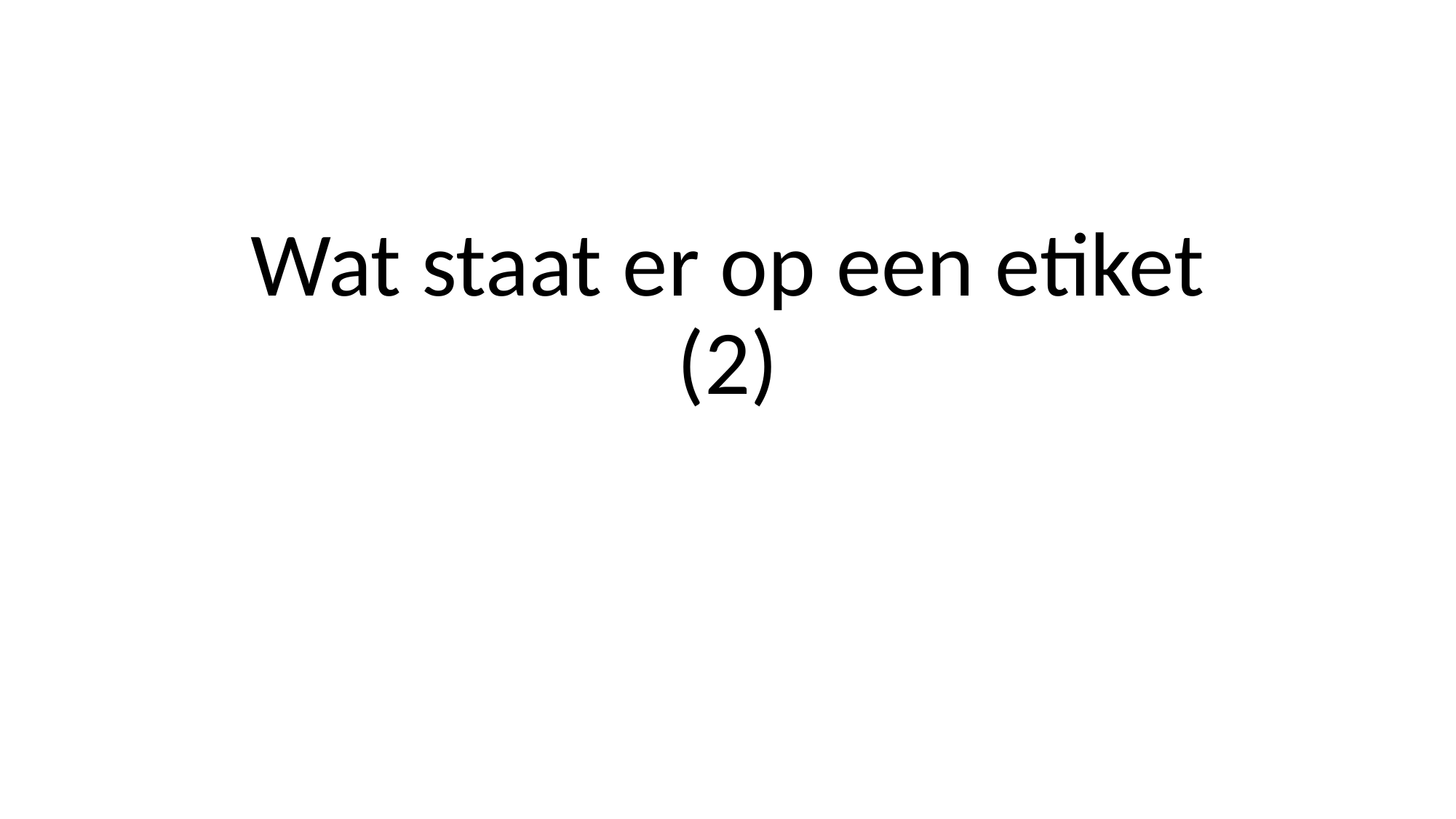

# Wat staat er op een etiket (2)